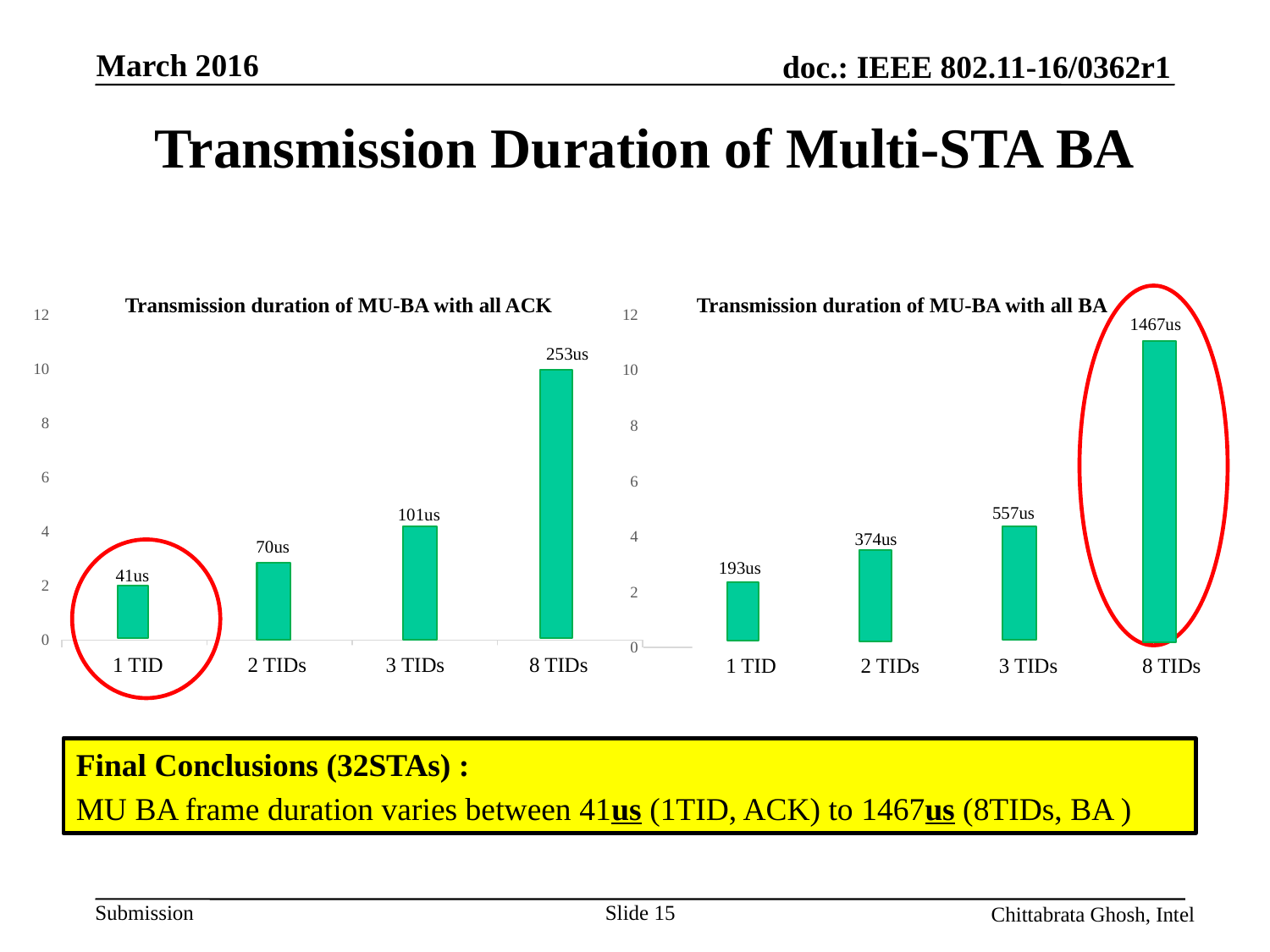

# Transmission Duration of Multi-STA BA
March 2016
Transmission duration of MU-BA with all ACK
Transmission duration of MU-BA with all BA

### Chart

| Category |  |
|---|---|

### Chart

| Category |  |
|---|---|
1467us
253us

557us
101us
374us

70us

193us

41us

    1 TID                2 TIDs               3 TIDs                8 TIDs
    1 TID                2 TIDs               3 TIDs                8 TIDs
Final Conclusions (32STAs) :
MU BA frame duration varies between 41us (1TID, ACK) to 1467us (8TIDs, BA )
Chittabrata Ghosh, Intel
Slide 15